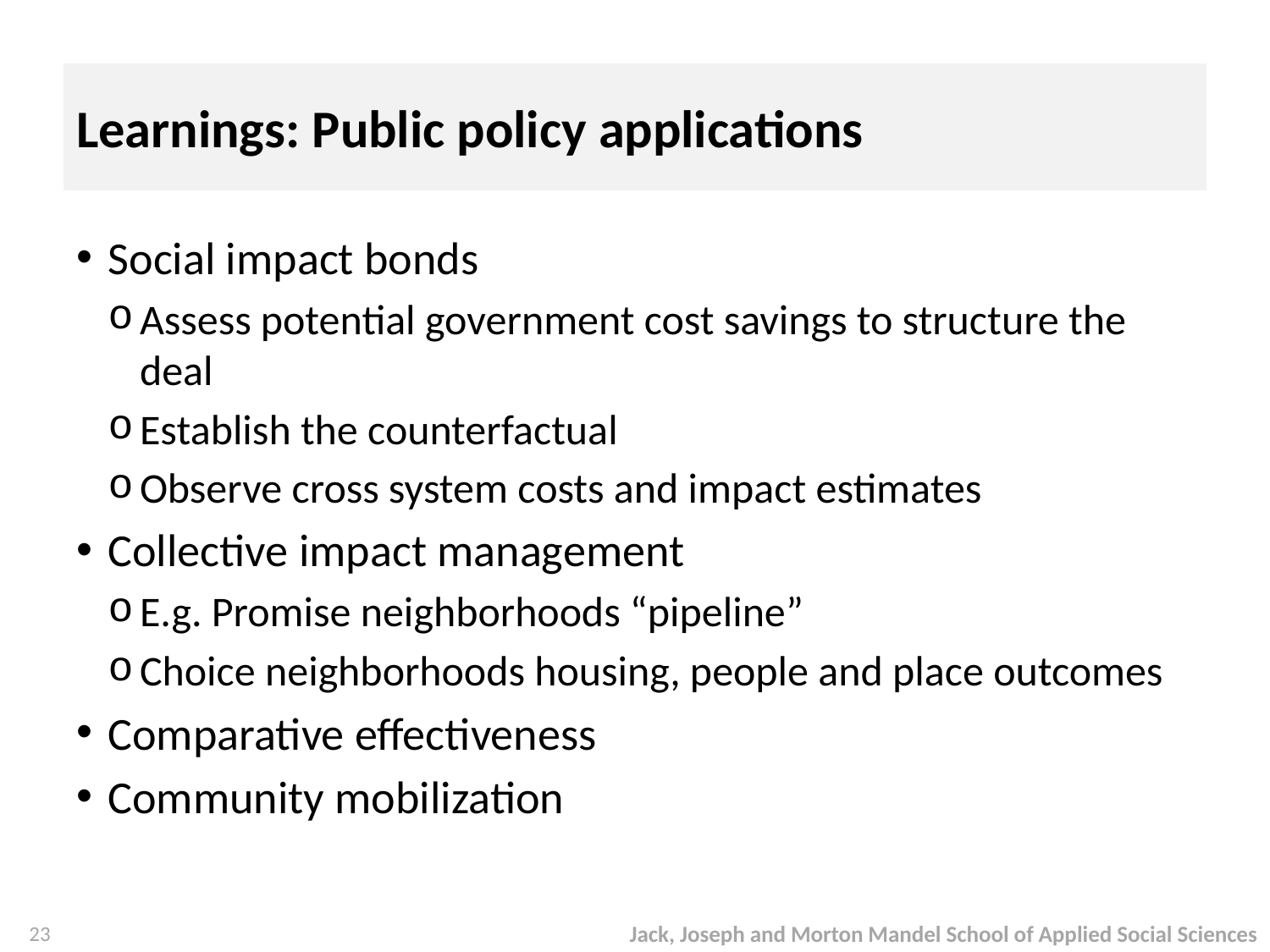

# Learnings: Public policy applications
Social impact bonds
Assess potential government cost savings to structure the deal
Establish the counterfactual
Observe cross system costs and impact estimates
Collective impact management
E.g. Promise neighborhoods “pipeline”
Choice neighborhoods housing, people and place outcomes
Comparative effectiveness
Community mobilization